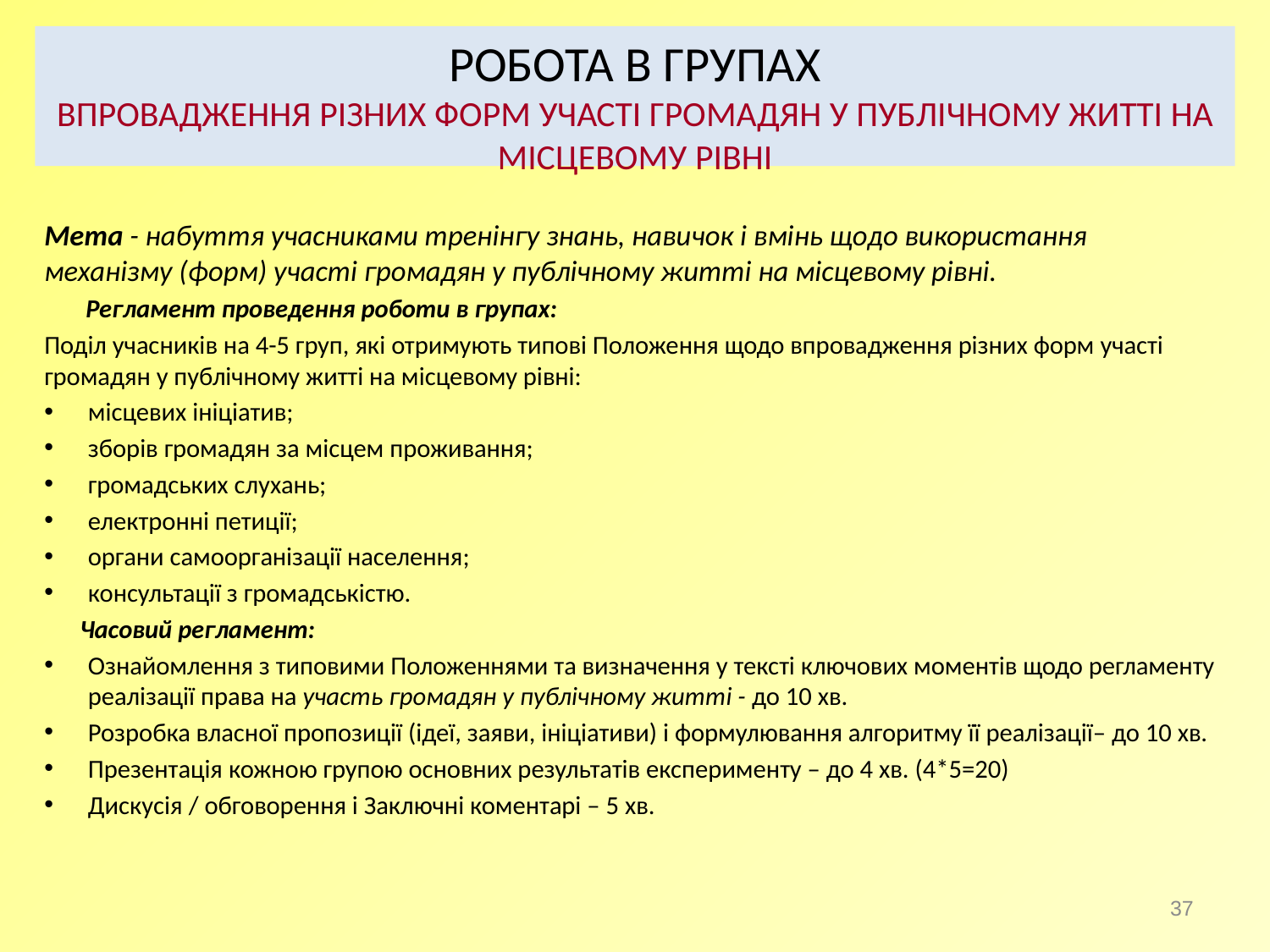

РОБОТА В ГРУПАХ
ВПРОВАДЖЕННЯ РІЗНИХ ФОРМ УЧАСТІ ГРОМАДЯН У ПУБЛІЧНОМУ ЖИТТІ НА МІСЦЕВОМУ РІВНІ

Мета - набуття учасниками тренінгу знань, навичок і вмінь щодо використання механізму (форм) участі громадян у публічному житті на місцевому рівні.
       Регламент проведення роботи в групах:
Поділ учасників на 4-5 груп, які отримують типові Положення щодо впровадження різних форм участі громадян у публічному житті на місцевому рівні:
місцевих ініціатив;
зборів громадян за місцем проживання;
громадських слухань;
електронні петиції;
органи самоорганізації населення;
консультації з громадськістю.
      Часовий регламент:
Ознайомлення з типовими Положеннями та визначення у тексті ключових моментів щодо регламенту реалізації права на участь громадян у публічному житті - до 10 хв.
Розробка власної пропозиції (ідеї, заяви, ініціативи) і формулювання алгоритму її реалізації– до 10 хв.
Презентація кожною групою основних результатів експерименту – до 4 хв. (4*5=20)
Дискусія / обговорення і Заключні коментарі – 5 хв.

37